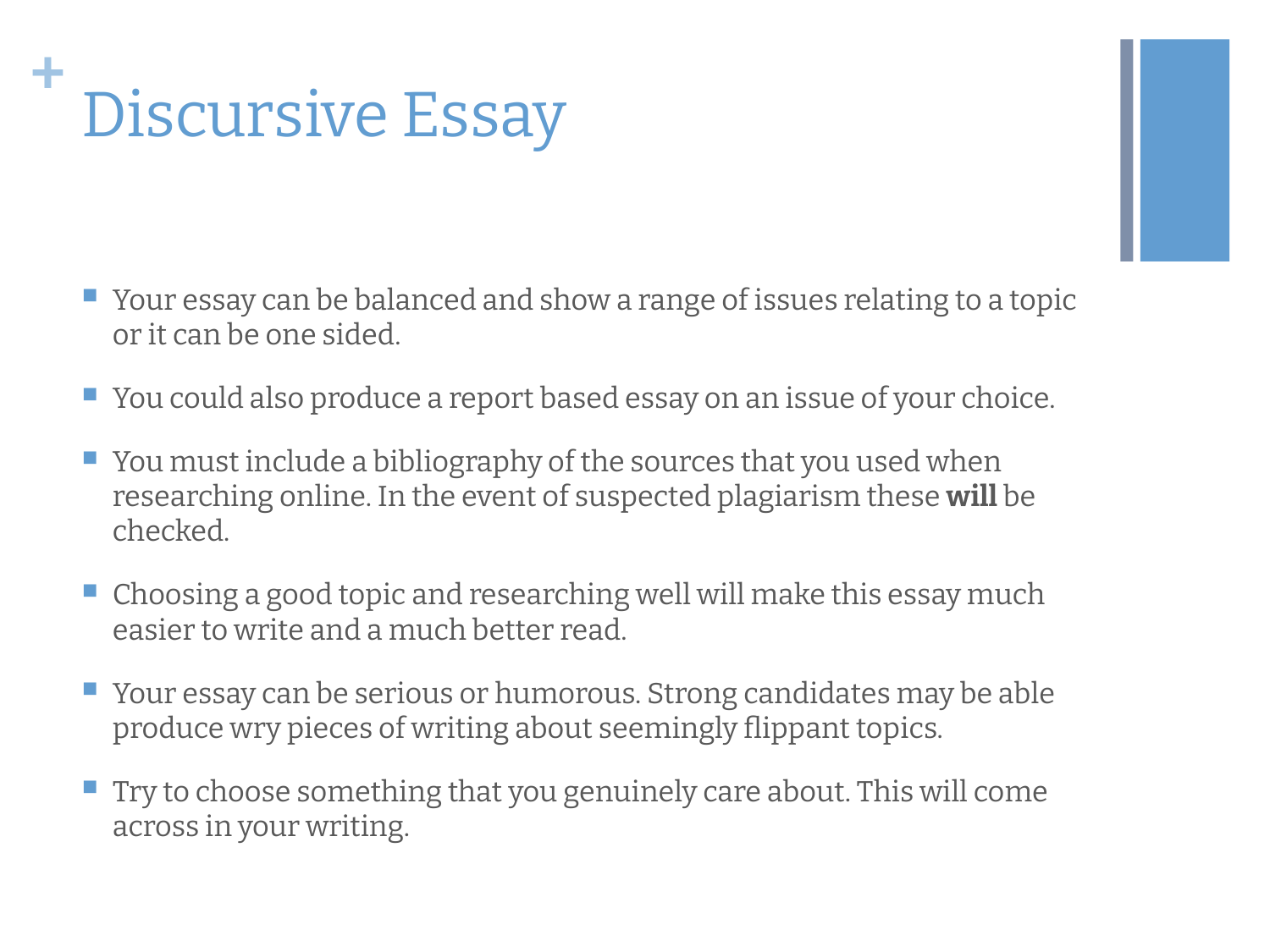

# Discursive Essay
Your essay can be balanced and show a range of issues relating to a topic or it can be one sided.
You could also produce a report based essay on an issue of your choice.
You must include a bibliography of the sources that you used when researching online. In the event of suspected plagiarism these will be checked.
Choosing a good topic and researching well will make this essay much easier to write and a much better read.
Your essay can be serious or humorous. Strong candidates may be able produce wry pieces of writing about seemingly flippant topics.
Try to choose something that you genuinely care about. This will come across in your writing.